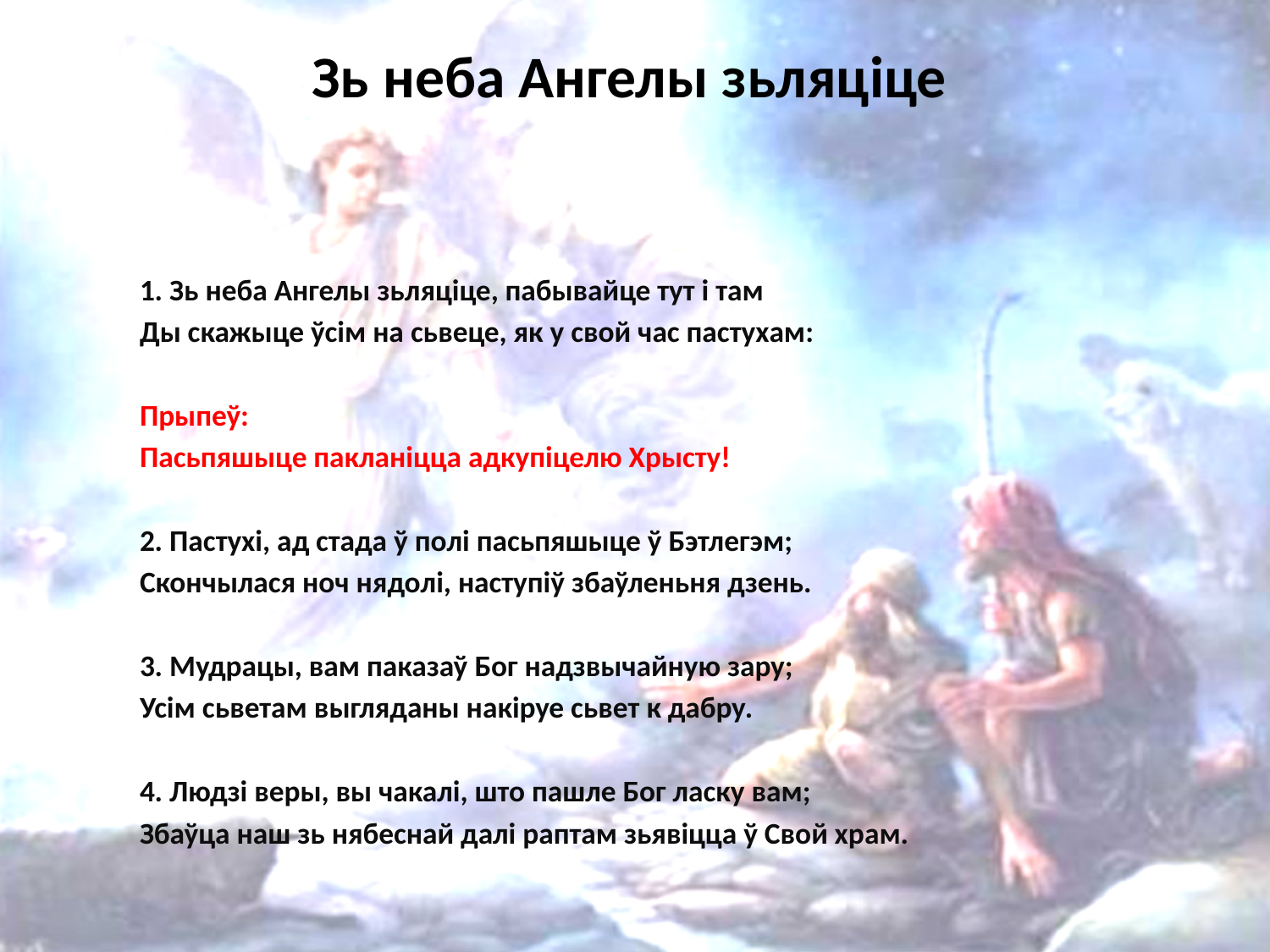

# Зь неба Ангелы зьляціце
1. Зь неба Ангелы зьляціце, пабывайце тут і там
Ды скажыце ўсім на сьвеце, як у свой час пастухам:

Прыпеў:
Пасьпяшыце пакланіцца адкупіцелю Хрысту!

2. Пастухі, ад стада ў полі пасьпяшыце ў Бэтлегэм;
Скончылася ноч нядолі, наступіў збаўленьня дзень.

3. Мудрацы, вам паказаў Бог надзвычайную зару;
Усім сьветам выгляданы накіруе сьвет к дабру.

4. Людзі веры, вы чакалі, што пашле Бог ласку вам;
Збаўца наш зь нябеснай далі раптам зьявіцца ў Свой храм.